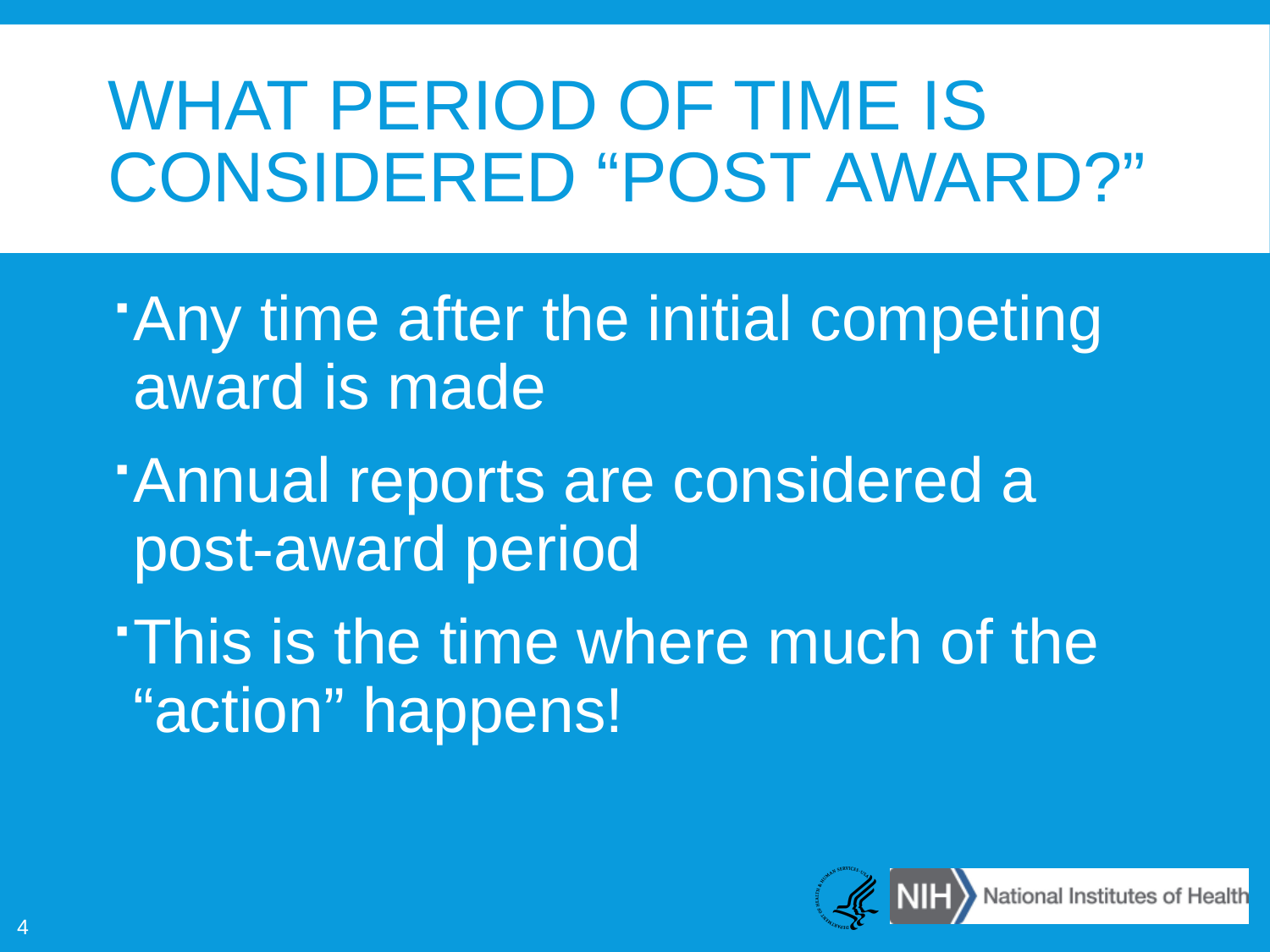

# What period of time is considered “Post Award?”
Any time after the initial competing award is made
Annual reports are considered a post-award period
This is the time where much of the “action” happens!
4